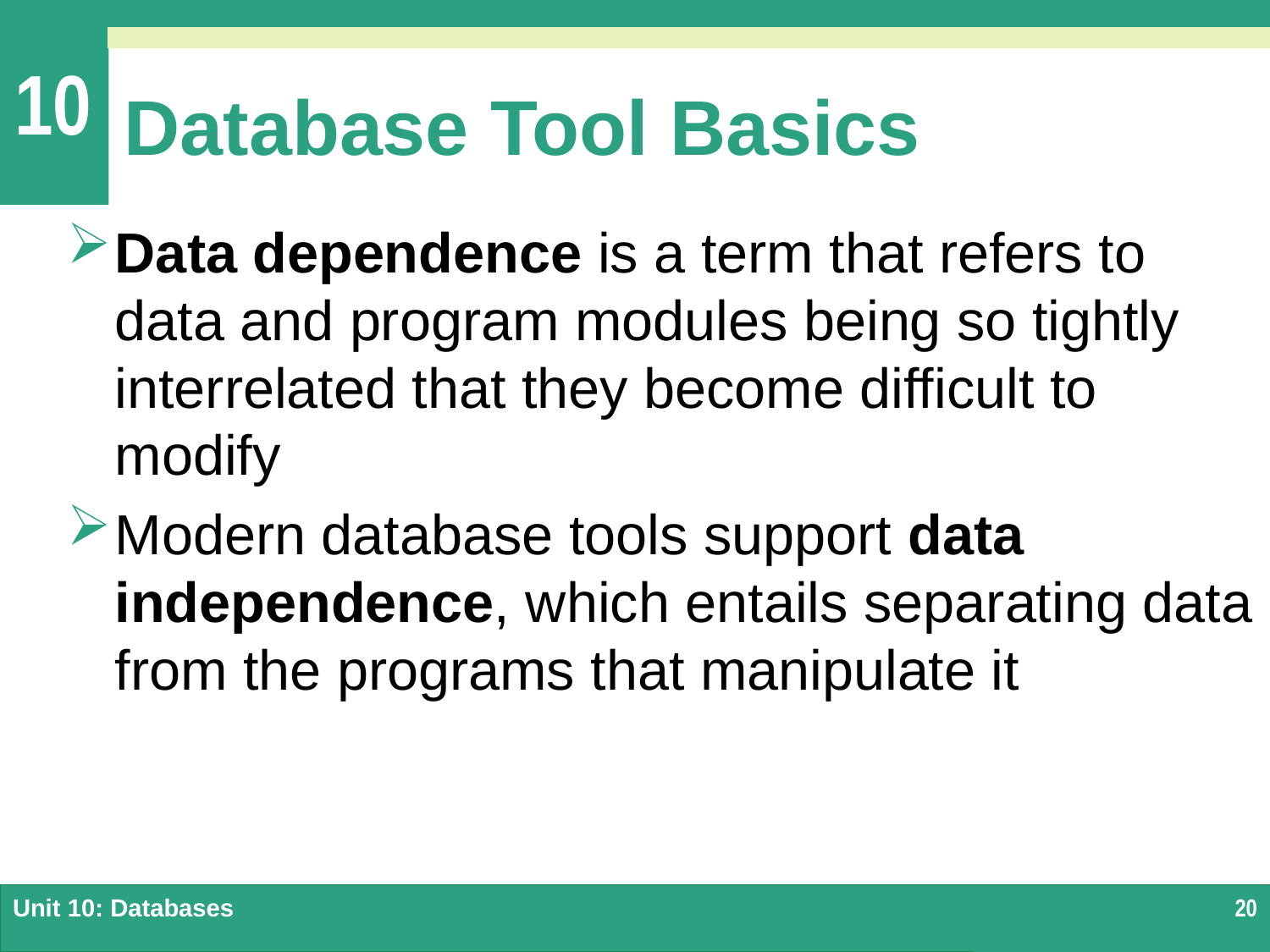

# Database Tool Basics
Data dependence is a term that refers to data and program modules being so tightly interrelated that they become difficult to modify
Modern database tools support data independence, which entails separating data from the programs that manipulate it
Unit 10: Databases
20